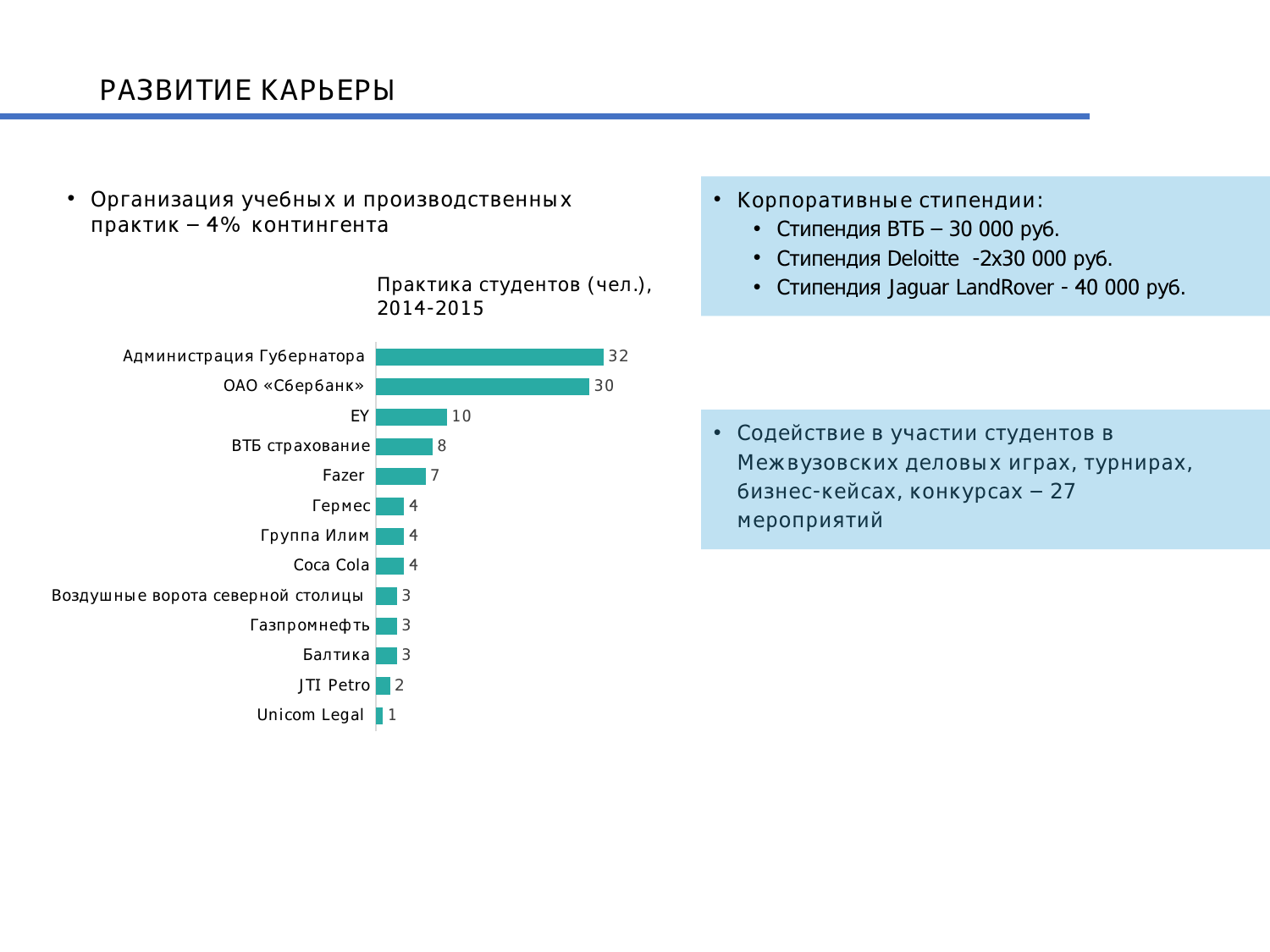

# РАЗВИТИЕ КАРЬЕРЫ

Корпоративные стипендии:
Стипендия ВТБ – 30 000 руб.
Стипендия Deloitte  -2х30 000 руб.
Стипендия Jaguar LandRover - 40 000 руб.

Содействие в участии студентов в Межвузовских деловых играх, турнирах, бизнес-кейсах, конкурсах – 27 мероприятий
Организация учебных и производственных практик – 4% контингента
Практика студентов (чел.),
2014-2015

### Chart

| Category |  |
|---|---|
| Unicom Legal  | 1.0 |
| JTI Petro | 2.0 |
| Балтика | 3.0 |
| Газпромнефть | 3.0 |
| Воздушные ворота северной столицы  | 3.0 |
| Coca Cola | 4.0 |
| Группа Илим | 4.0 |
| Гермес | 4.0 |
| Fazer  | 7.0 |
| ВТБ страхование | 8.0 |
| EY | 10.0 |
| ОАО «Сбербанк»  | 30.0 |
| Администрация Губернатора  | 32.0 |